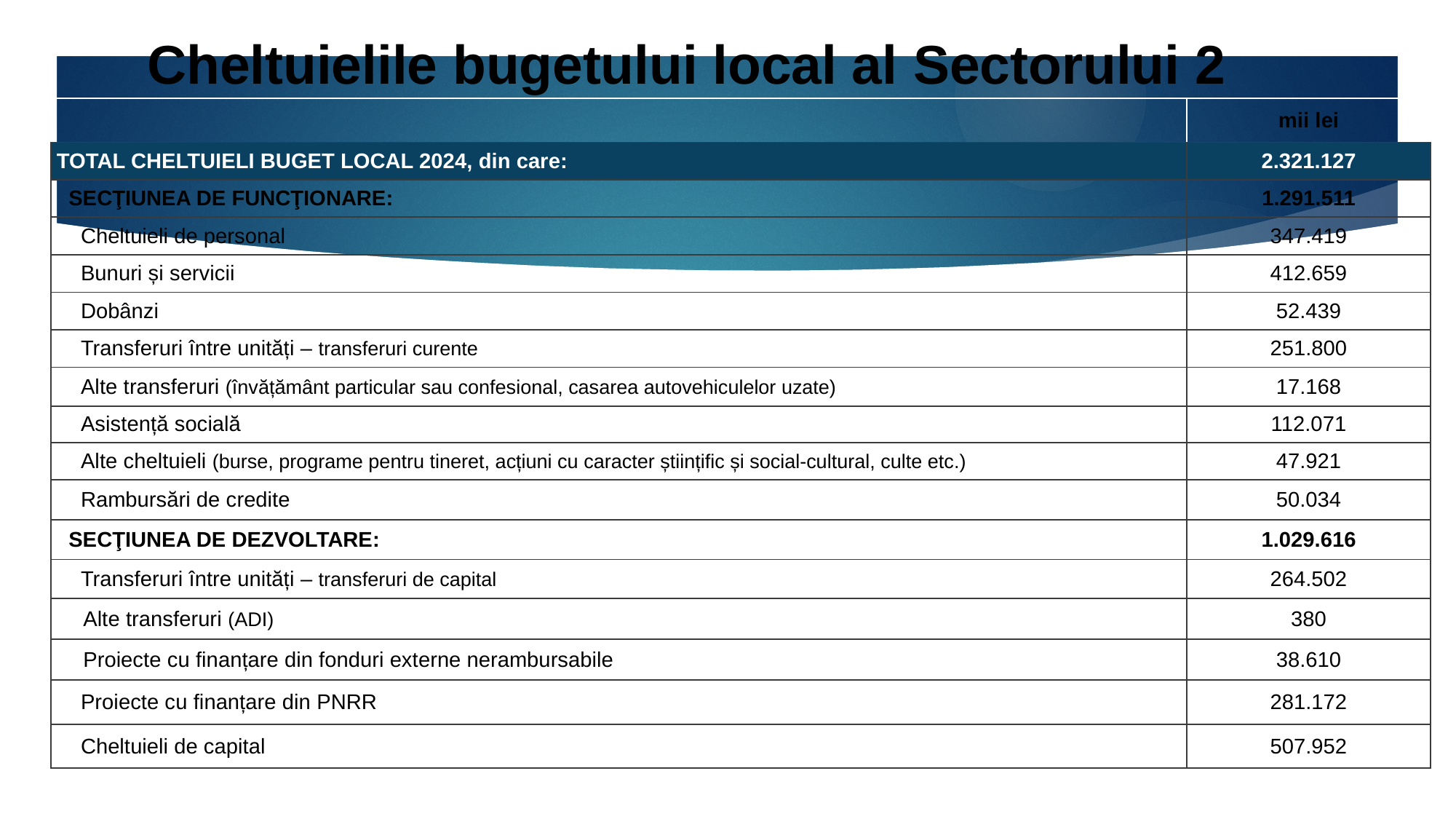

# Cheltuielile bugetului local al Sectorului 2
|  | mii lei |
| --- | --- |
| TOTAL CHELTUIELI BUGET LOCAL 2024, din care: | 2.321.127 |
| SECŢIUNEA DE FUNCŢIONARE: | 1.291.511 |
| Cheltuieli de personal | 347.419 |
| Bunuri și servicii | 412.659 |
| Dobânzi | 52.439 |
| Transferuri între unități – transferuri curente | 251.800 |
| Alte transferuri (învățământ particular sau confesional, casarea autovehiculelor uzate) | 17.168 |
| Asistență socială | 112.071 |
| Alte cheltuieli (burse, programe pentru tineret, acțiuni cu caracter științific și social-cultural, culte etc.) | 47.921 |
| Rambursări de credite | 50.034 |
| SECŢIUNEA DE DEZVOLTARE: | 1.029.616 |
| Transferuri între unități – transferuri de capital | 264.502 |
| Alte transferuri (ADI) | 380 |
| Proiecte cu finanțare din fonduri externe nerambursabile | 38.610 |
| Proiecte cu finanțare din PNRR | 281.172 |
| Cheltuieli de capital | 507.952 |